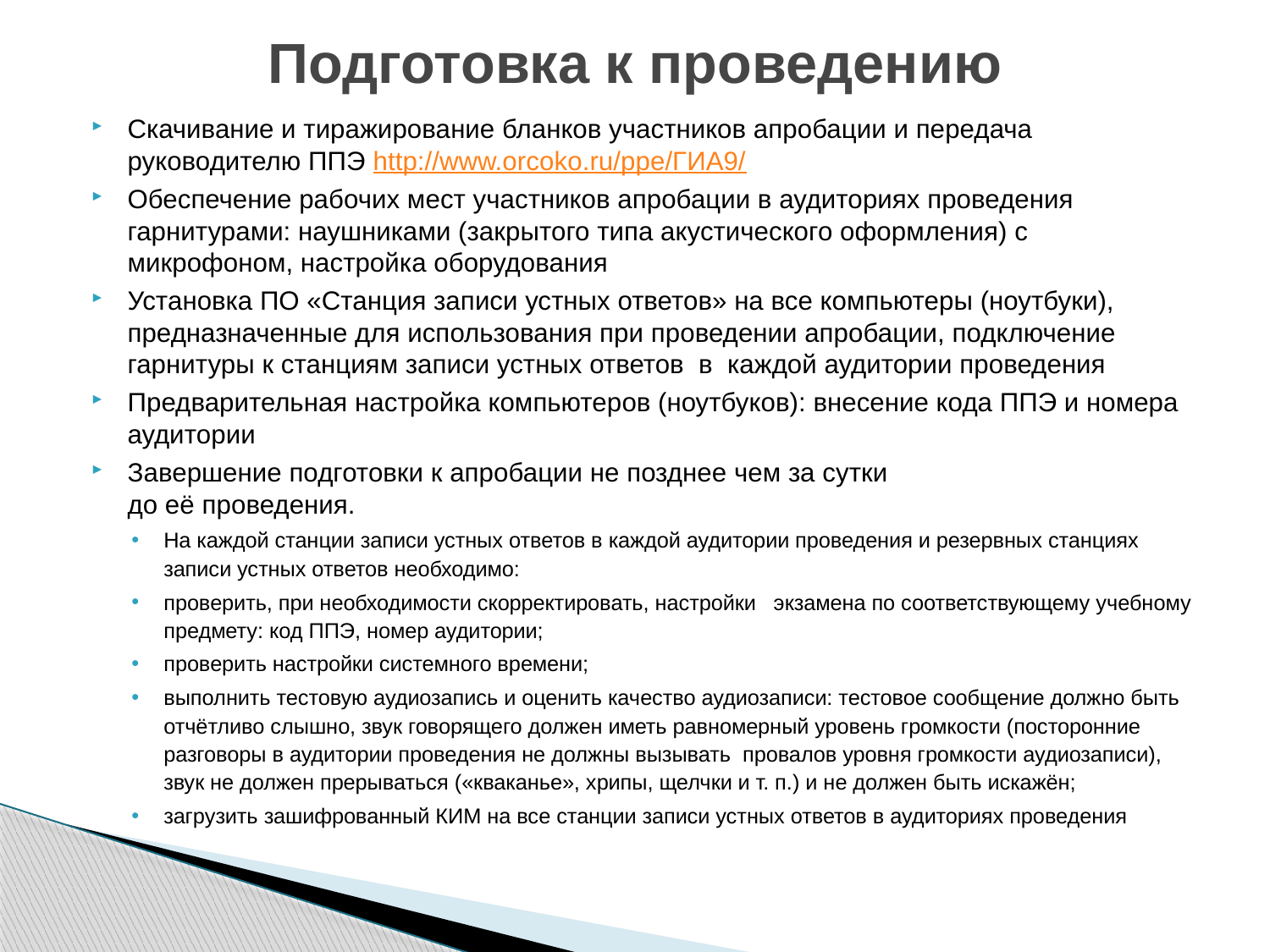

# Подготовка к проведению
Скачивание и тиражирование бланков участников апробации и передача руководителю ППЭ http://www.orcoko.ru/ppe/ГИА9/
Обеспечение рабочих мест участников апробации в аудиториях проведения гарнитурами: наушниками (закрытого типа акустического оформления) с микрофоном, настройка оборудования
Установка ПО «Станция записи устных ответов» на все компьютеры (ноутбуки), предназначенные для использования при проведении апробации, подключение гарнитуры к станциям записи устных ответов  в  каждой аудитории проведения
Предварительная настройка компьютеров (ноутбуков): внесение кода ППЭ и номера аудитории
Завершение подготовки к апробации не позднее чем за сутки
до её проведения.
На каждой станции записи устных ответов в каждой аудитории проведения и резервных станциях записи устных ответов необходимо:
проверить, при необходимости скорректировать, настройки   экзамена по соответствующему учебному предмету: код ППЭ, номер аудитории;
проверить настройки системного времени;
выполнить тестовую аудиозапись и оценить качество аудиозаписи: тестовое сообщение должно быть отчётливо слышно, звук говорящего должен иметь равномерный уровень громкости (посторонние разговоры в аудитории проведения не должны вызывать  провалов уровня громкости аудиозаписи), звук не должен прерываться («кваканье», хрипы, щелчки и т. п.) и не должен быть искажён;
загрузить зашифрованный КИМ на все станции записи устных ответов в аудиториях проведения